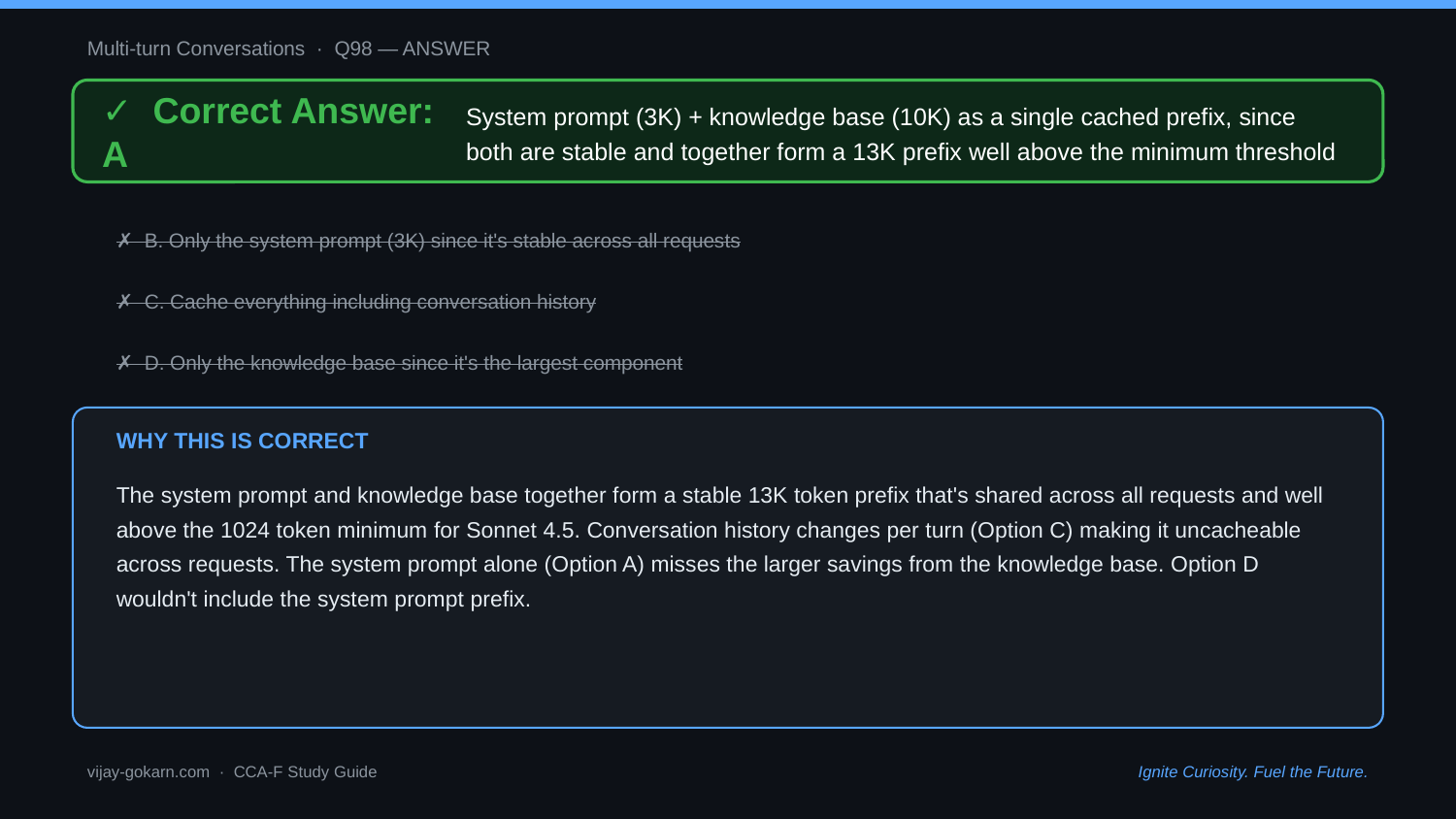

Multi-turn Conversations  ·  Q98 — ANSWER

✓  Correct Answer: A
System prompt (3K) + knowledge base (10K) as a single cached prefix, since both are stable and together form a 13K prefix well above the minimum threshold
✗  B. Only the system prompt (3K) since it's stable across all requests
✗  C. Cache everything including conversation history
✗  D. Only the knowledge base since it's the largest component

WHY THIS IS CORRECT
The system prompt and knowledge base together form a stable 13K token prefix that's shared across all requests and well above the 1024 token minimum for Sonnet 4.5. Conversation history changes per turn (Option C) making it uncacheable across requests. The system prompt alone (Option A) misses the larger savings from the knowledge base. Option D wouldn't include the system prompt prefix.
vijay-gokarn.com  ·  CCA-F Study Guide
Ignite Curiosity. Fuel the Future.